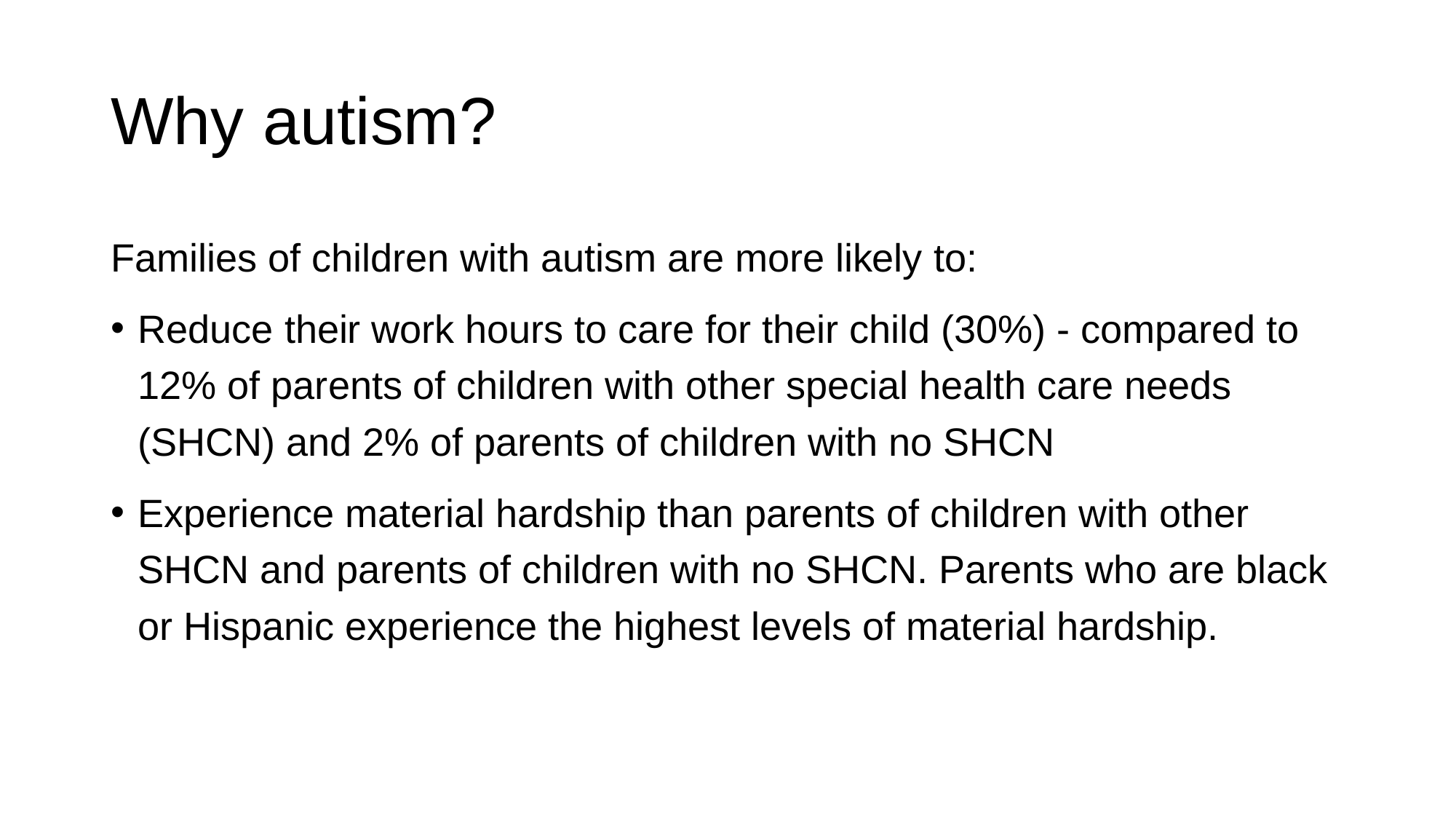

# Why autism?
Families of children with autism are more likely to:
Reduce their work hours to care for their child (30%) - compared to 12% of parents of children with other special health care needs (SHCN) and 2% of parents of children with no SHCN
Experience material hardship than parents of children with other SHCN and parents of children with no SHCN. Parents who are black or Hispanic experience the highest levels of material hardship.